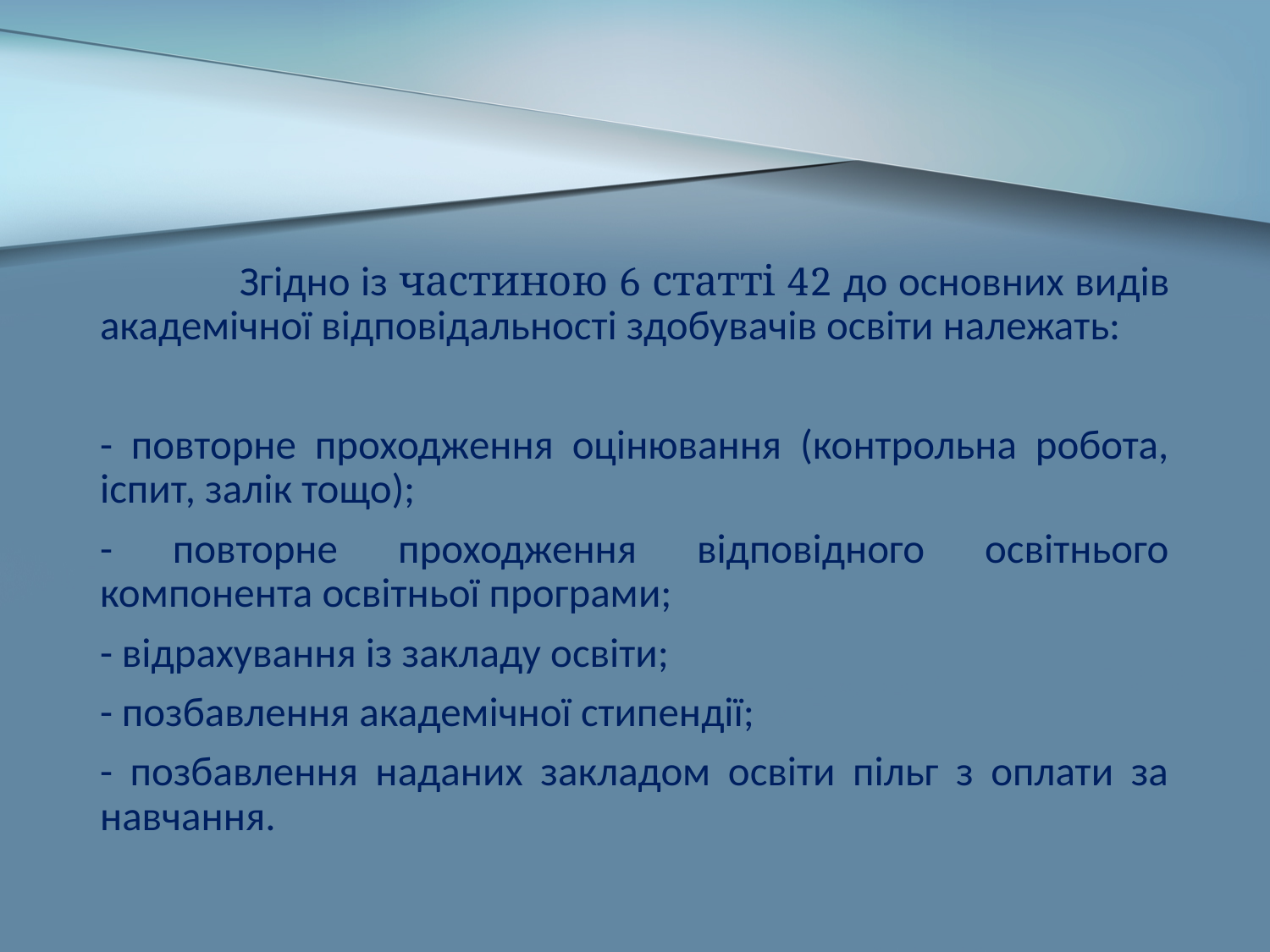

Згідно із частиною 6 статті 42 до основних видів академічної відповідальності здобувачів освіти належать:

- повторне проходження оцінювання (контрольна робота, іспит, залік тощо);
- повторне проходження відповідного освітнього компонента освітньої програми;
- відрахування із закладу освіти;
- позбавлення академічної стипендії;
- позбавлення наданих закладом освіти пільг з оплати за навчання.